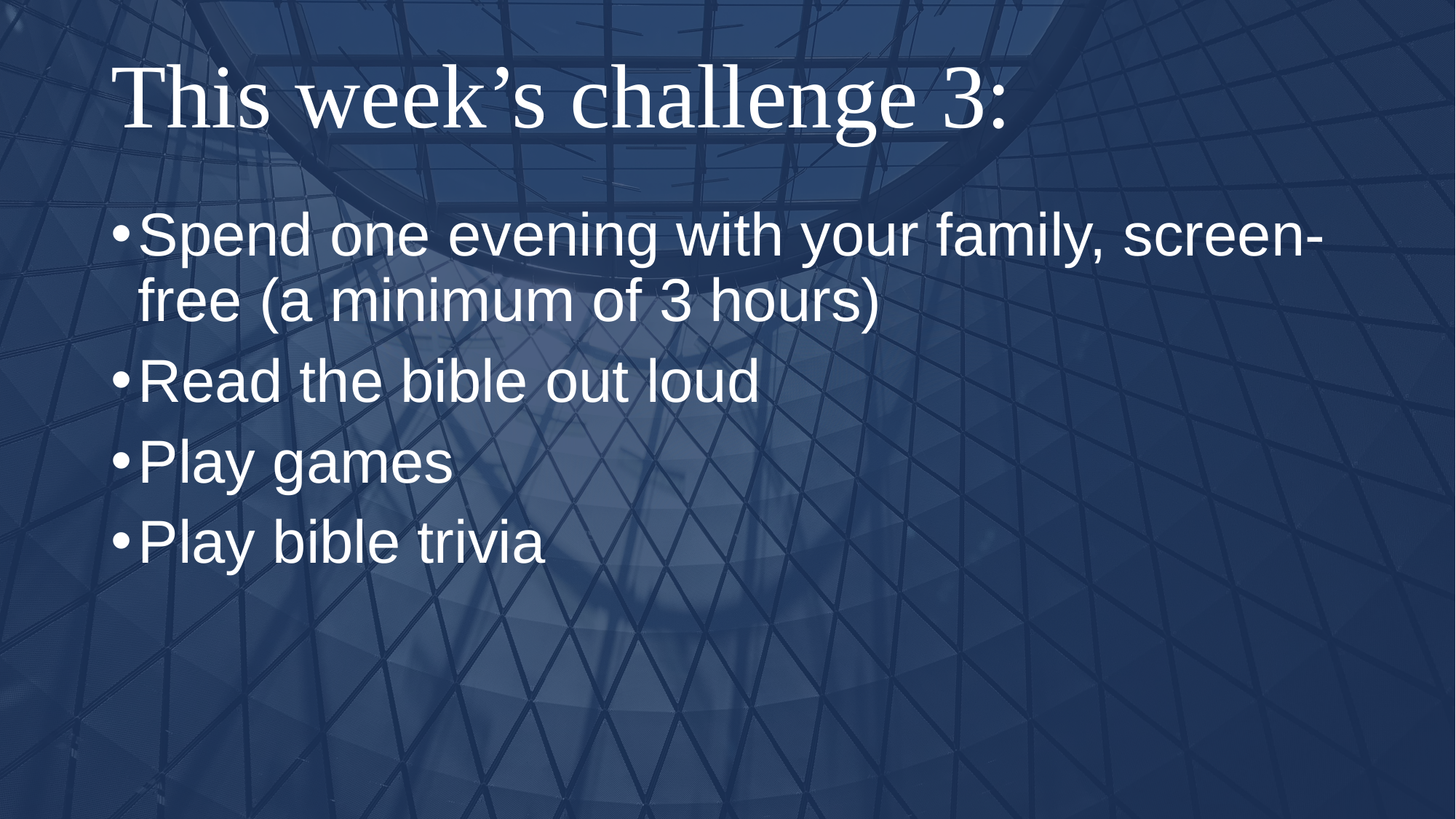

# This week’s challenge 3:
Spend one evening with your family, screen-free (a minimum of 3 hours)
Read the bible out loud
Play games
Play bible trivia